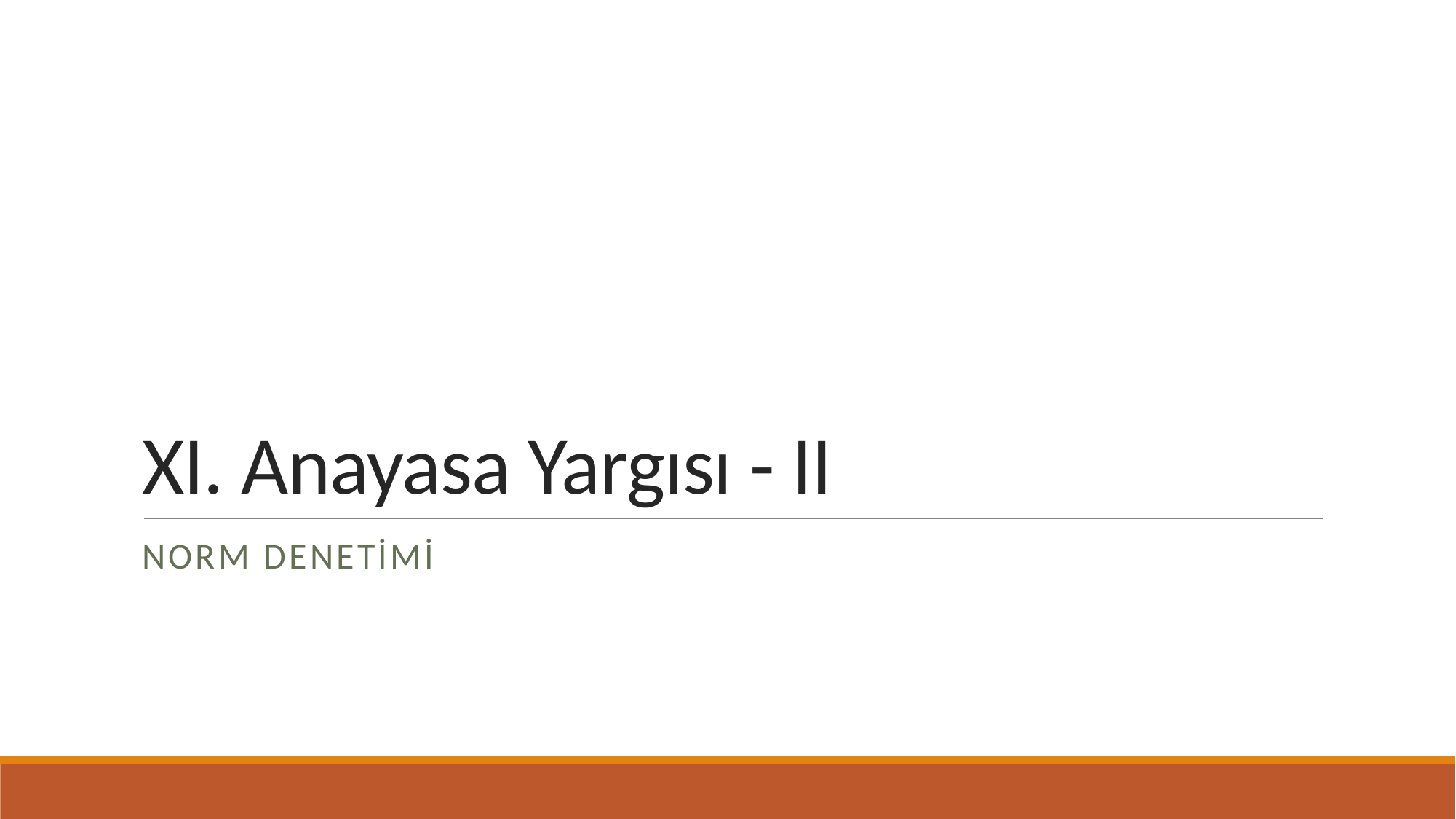

# XI. Anayasa Yargısı - II
Norm denetimi